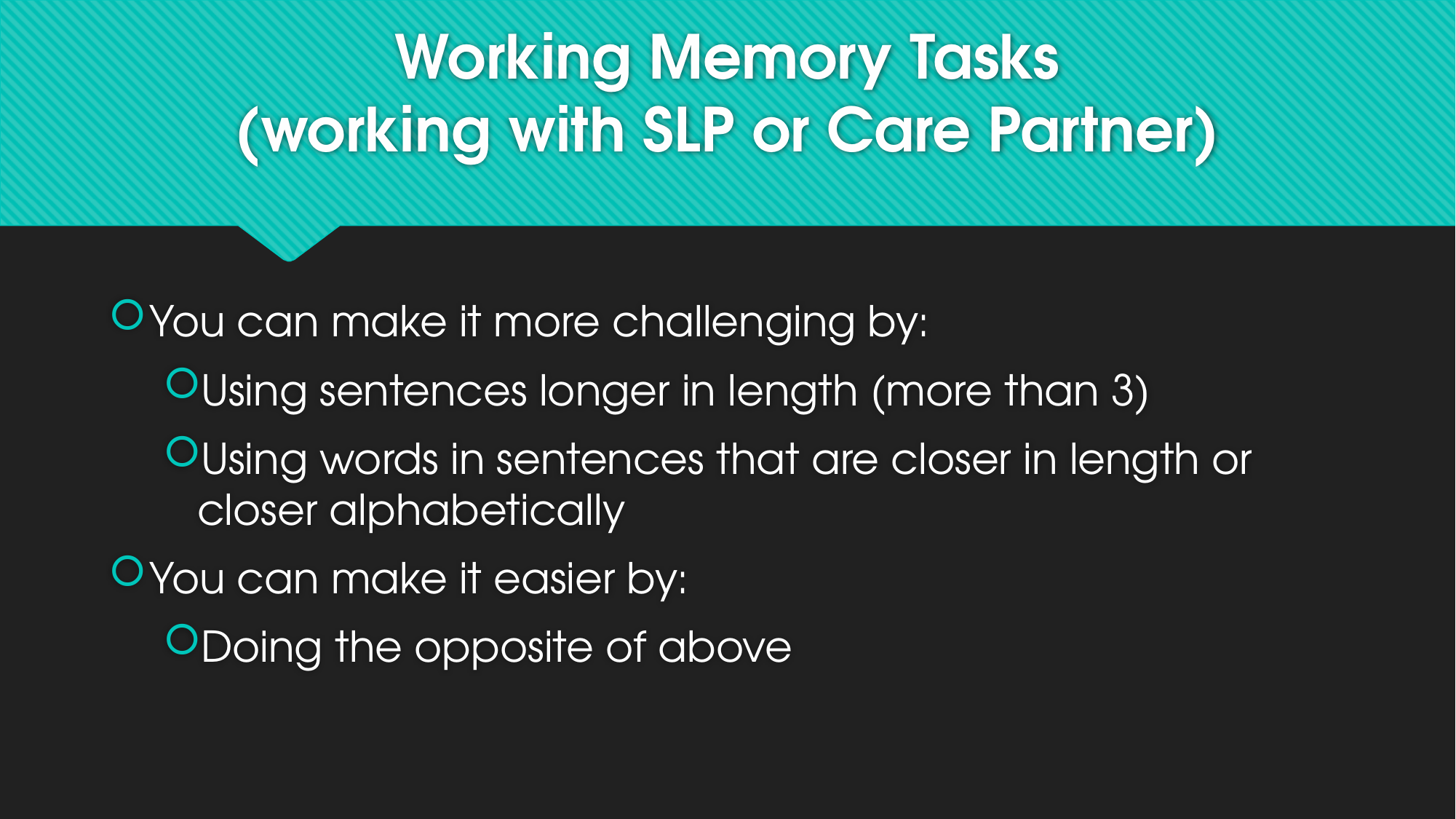

# Working Memory Tasks (working with SLP or Care Partner)
You can make it more challenging by:
Using sentences longer in length (more than 3)
Using words in sentences that are closer in length or closer alphabetically
You can make it easier by:
Doing the opposite of above